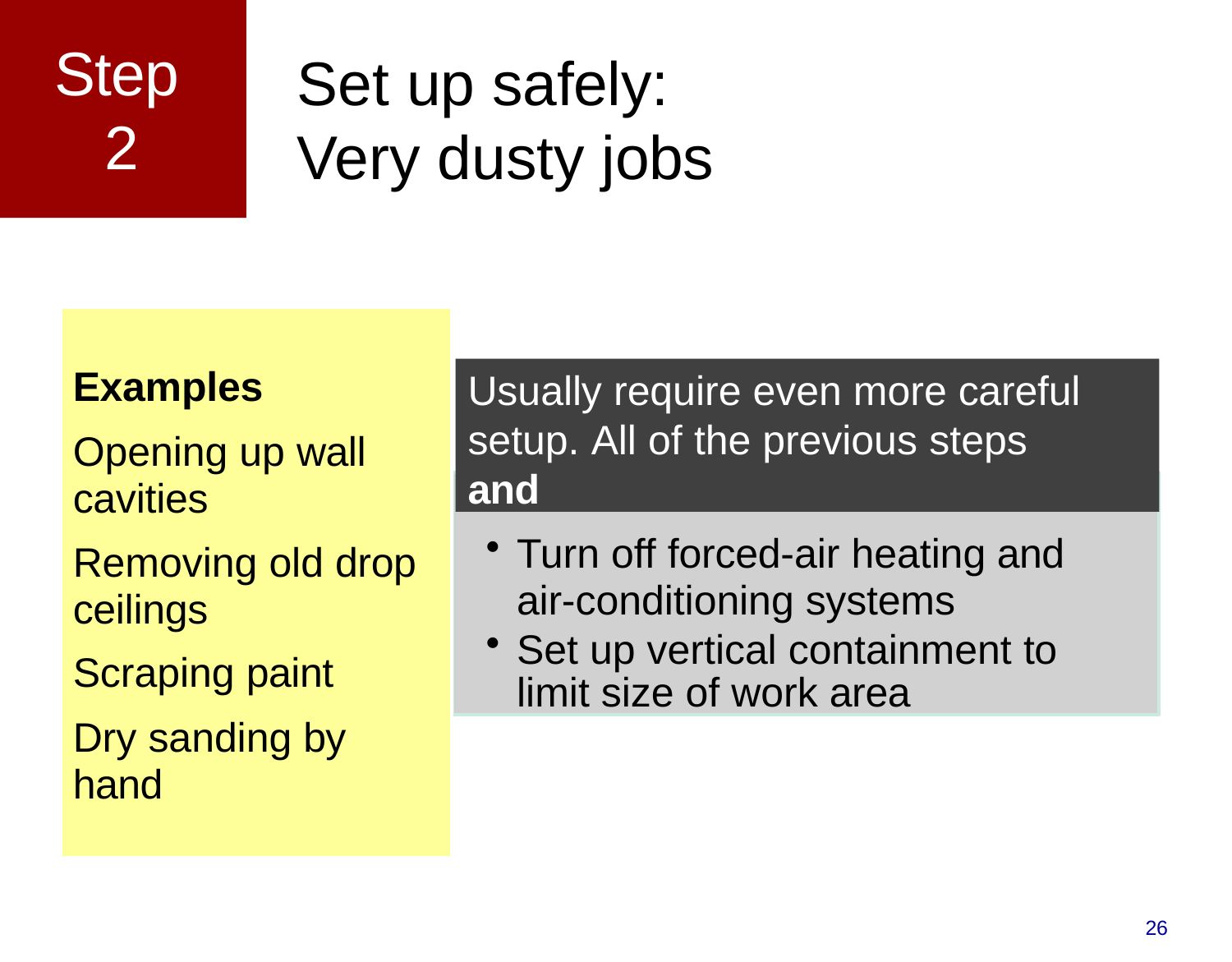

# Step 2
Set up safely: Very dusty jobs

Examples
Opening up wall cavities
Removing old drop ceilings
Scraping paint
Dry sanding by hand
Usually require even more careful setup. All of the previous steps and

Turn off forced-air heating and air-conditioning systems
Set up vertical containment to limit size of work area
26